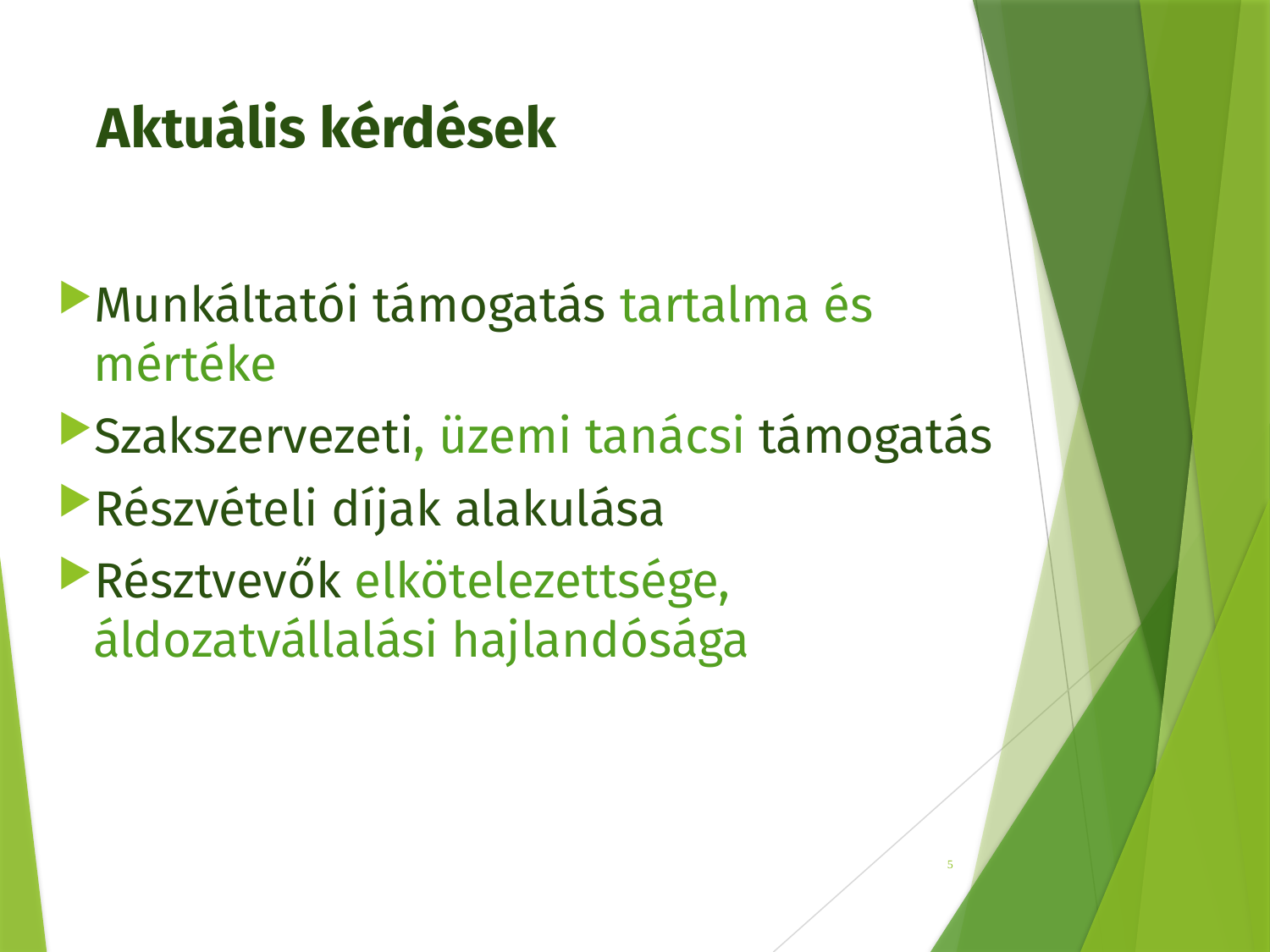

# Aktuális kérdések
Munkáltatói támogatás tartalma és mértéke
Szakszervezeti, üzemi tanácsi támogatás
Részvételi díjak alakulása
Résztvevők elkötelezettsége, áldozatvállalási hajlandósága

5